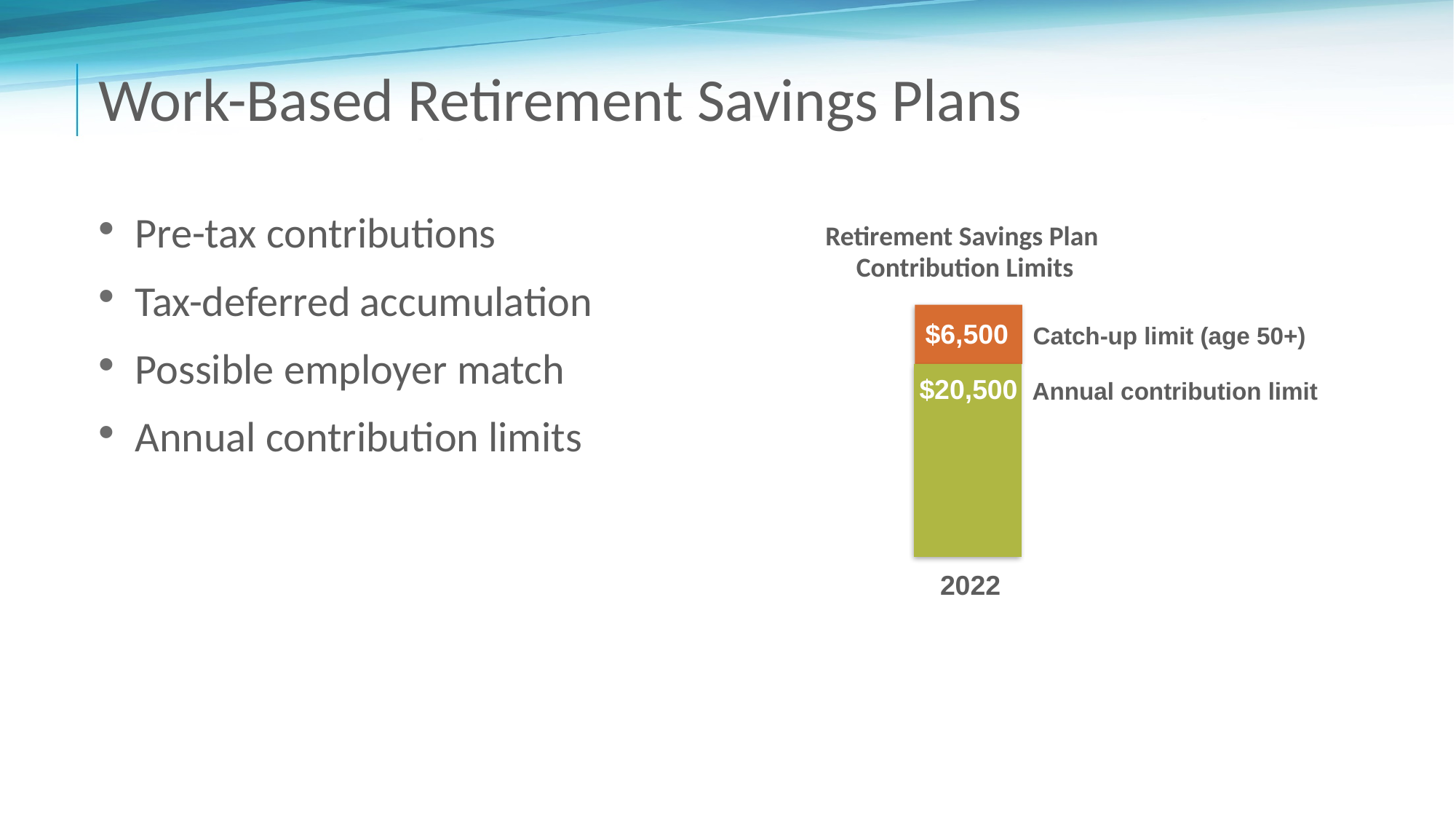

# Work-Based Retirement Savings Plans
 Pre-tax contributions
 Tax-deferred accumulation
 Possible employer match
 Annual contribution limits
Retirement Savings Plan
Contribution Limits
$6,500
$20,500
Catch-up limit (age 50+)

Annual contribution limit
2022